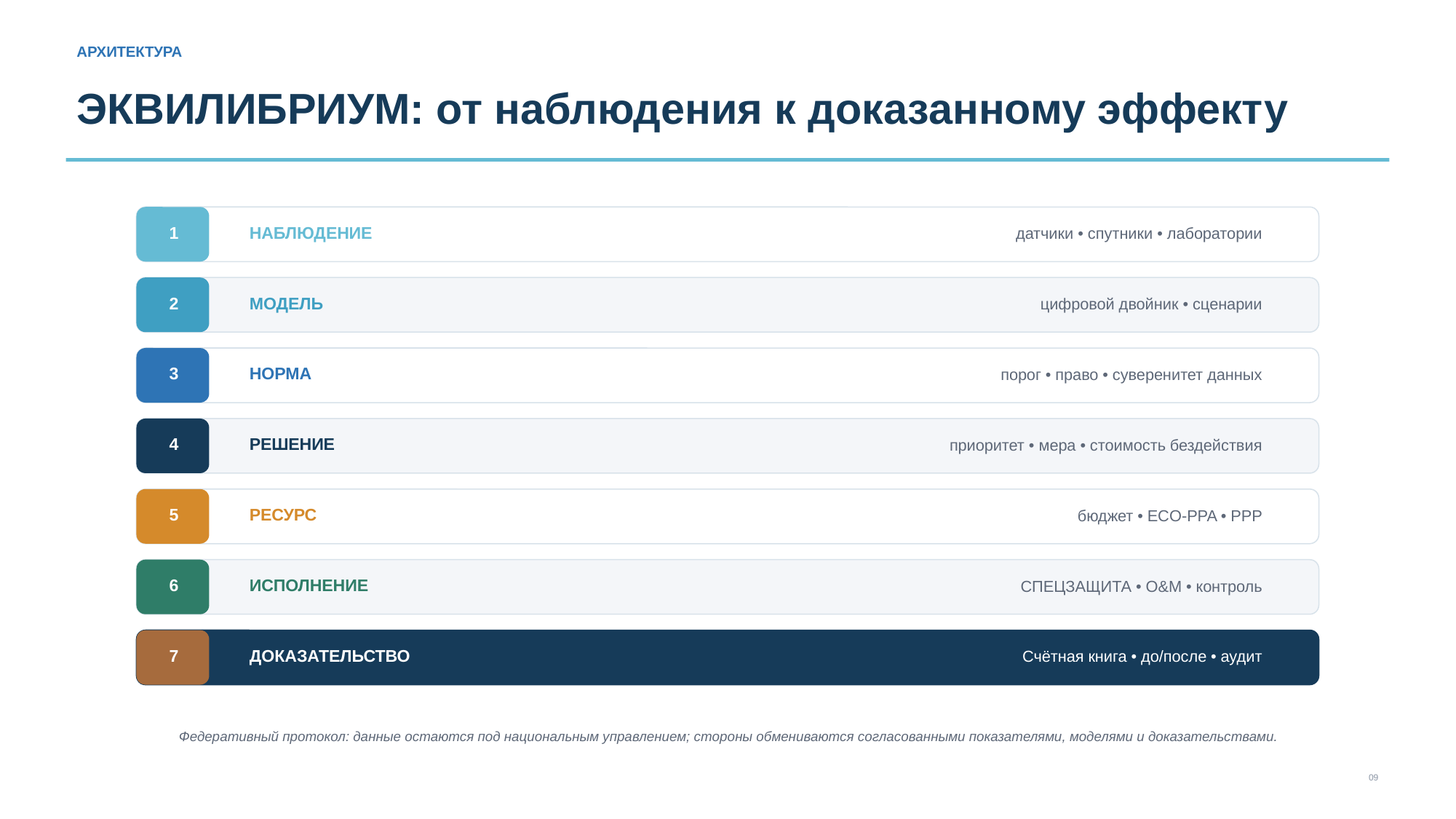

АРХИТЕКТУРА
ЭКВИЛИБРИУМ: от наблюдения к доказанному эффекту

1
НАБЛЮДЕНИЕ
датчики • спутники • лаборатории

2
МОДЕЛЬ
цифровой двойник • сценарии

3
НОРМА
порог • право • суверенитет данных

4
РЕШЕНИЕ
приоритет • мера • стоимость бездействия

5
РЕСУРС
бюджет • ECO‑PPA • PPP

6
ИСПОЛНЕНИЕ
СПЕЦЗАЩИТА • O&M • контроль

7
ДОКАЗАТЕЛЬСТВО
Счётная книга • до/после • аудит
Федеративный протокол: данные остаются под национальным управлением; стороны обмениваются согласованными показателями, моделями и доказательствами.
09